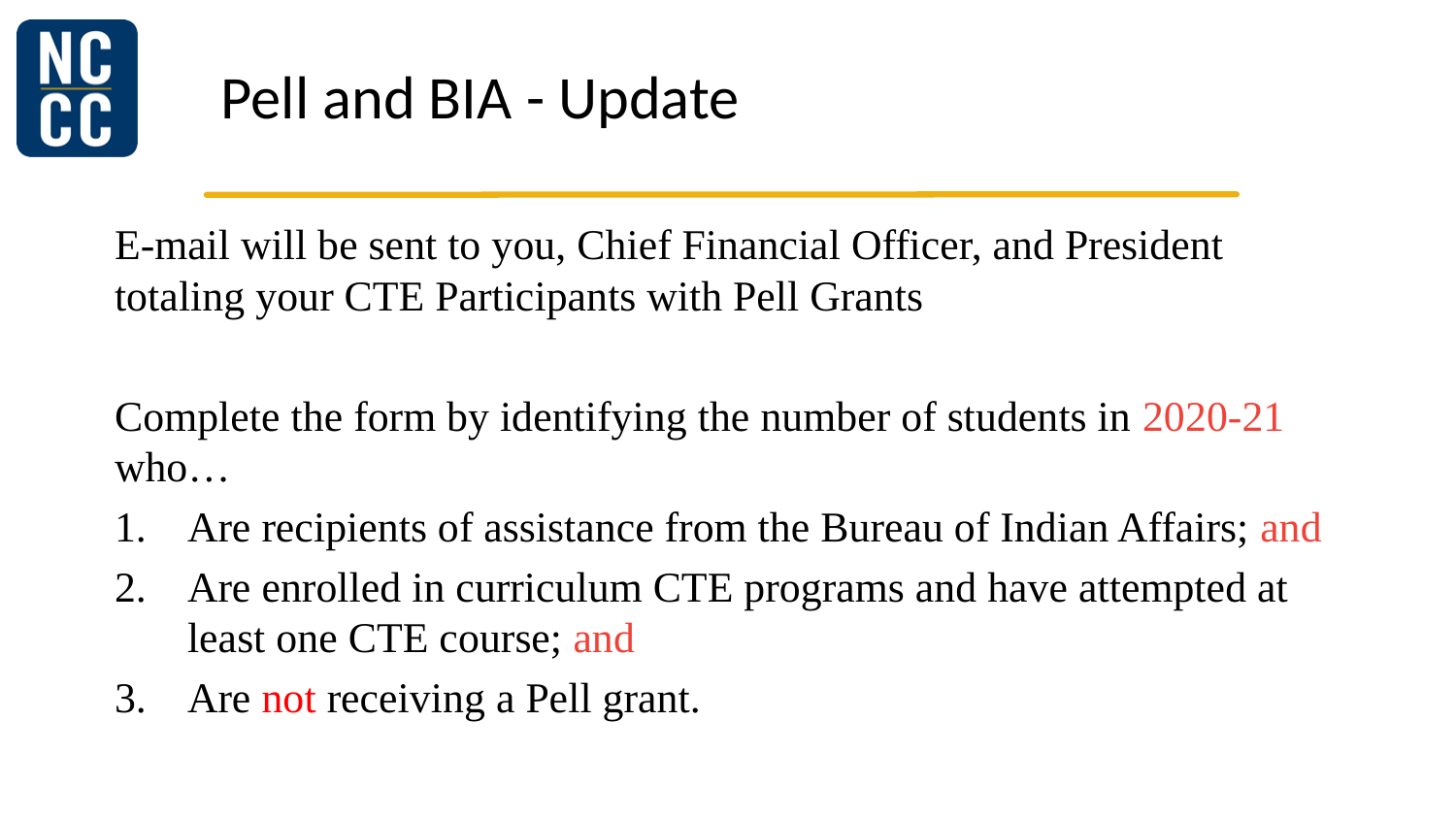

# Pell and BIA - Update
E-mail will be sent to you, Chief Financial Officer, and President totaling your CTE Participants with Pell Grants

Complete the form by identifying the number of students in 2020-21 who…
Are recipients of assistance from the Bureau of Indian Affairs; and
Are enrolled in curriculum CTE programs and have attempted at least one CTE course; and
Are not receiving a Pell grant.